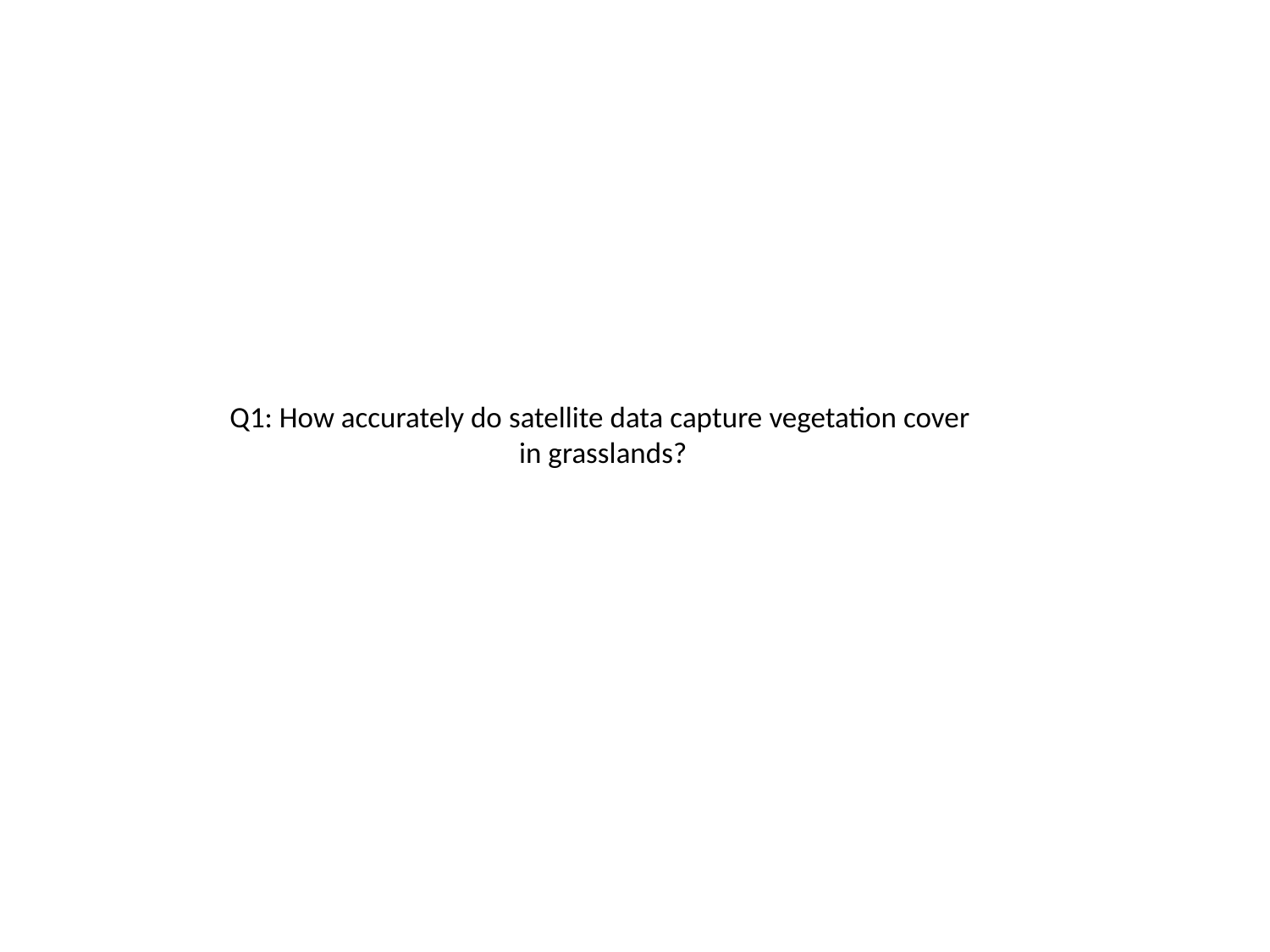

# Q1: How accurately do satellite data capture vegetation cover in grasslands?